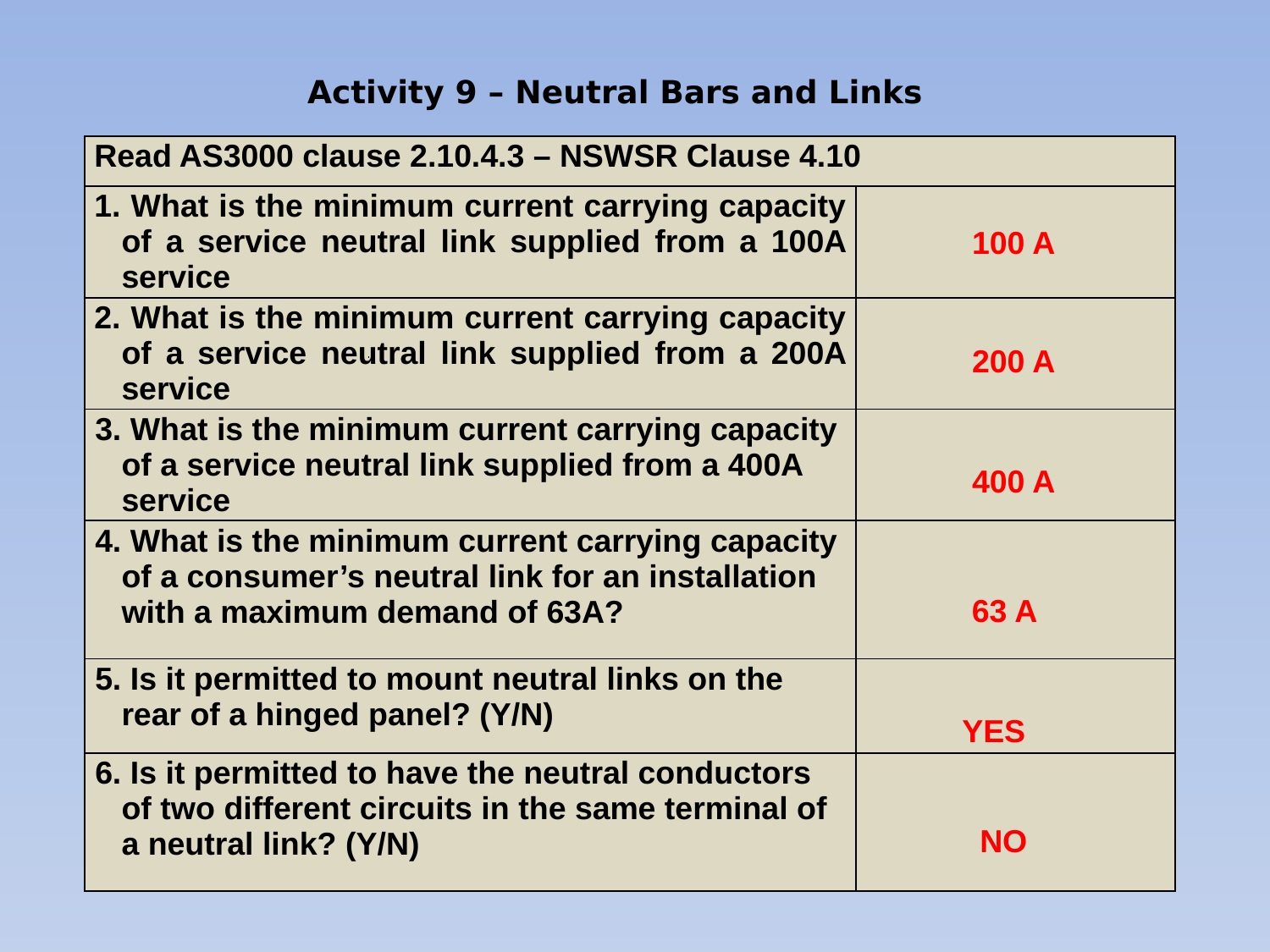

Activity 9 – Neutral Bars and Links
| Read AS3000 clause 2.10.4.3 – NSWSR Clause 4.10 |  |
| --- | --- |
| 1. What is the minimum current carrying capacity of a service neutral link supplied from a 100A service |  |
| 2. What is the minimum current carrying capacity of a service neutral link supplied from a 200A service |  |
| 3. What is the minimum current carrying capacity of a service neutral link supplied from a 400A service |  |
| 4. What is the minimum current carrying capacity of a consumer’s neutral link for an installation with a maximum demand of 63A? |  |
| 5. Is it permitted to mount neutral links on the rear of a hinged panel? (Y/N) |  |
| 6. Is it permitted to have the neutral conductors of two different circuits in the same terminal of a neutral link? (Y/N) |  |
     100 A

     200 A

     400 A
     63 A
     YES
       NO